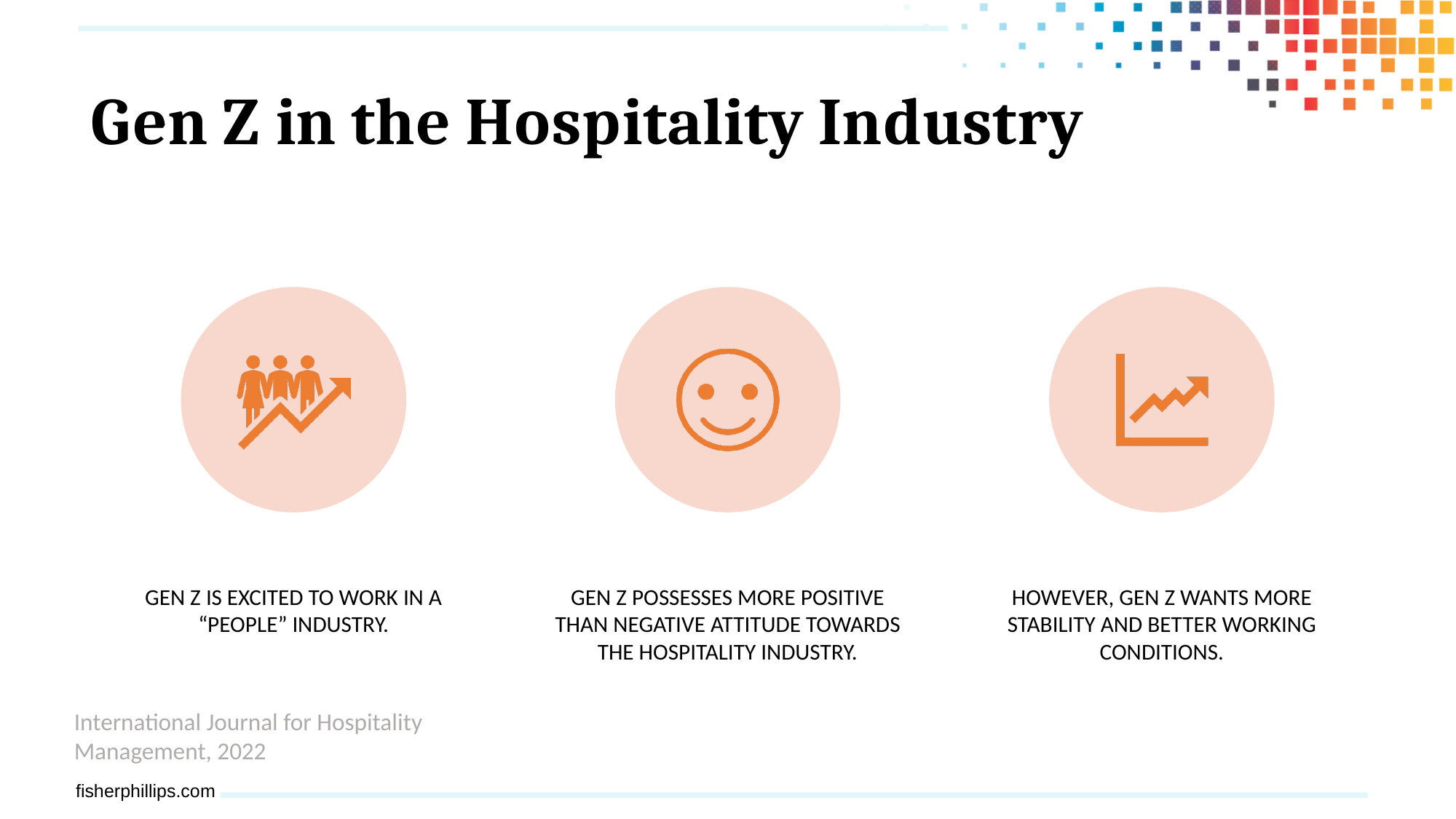

# Gen Z in the Hospitality Industry
Gen Z is excited to work in a “people” industry.
Gen Z possesses more positive than negative attitude towards the hospitality industry.
However, GEN Z wants more stability and better working conditions.
International Journal for Hospitality Management, 2022